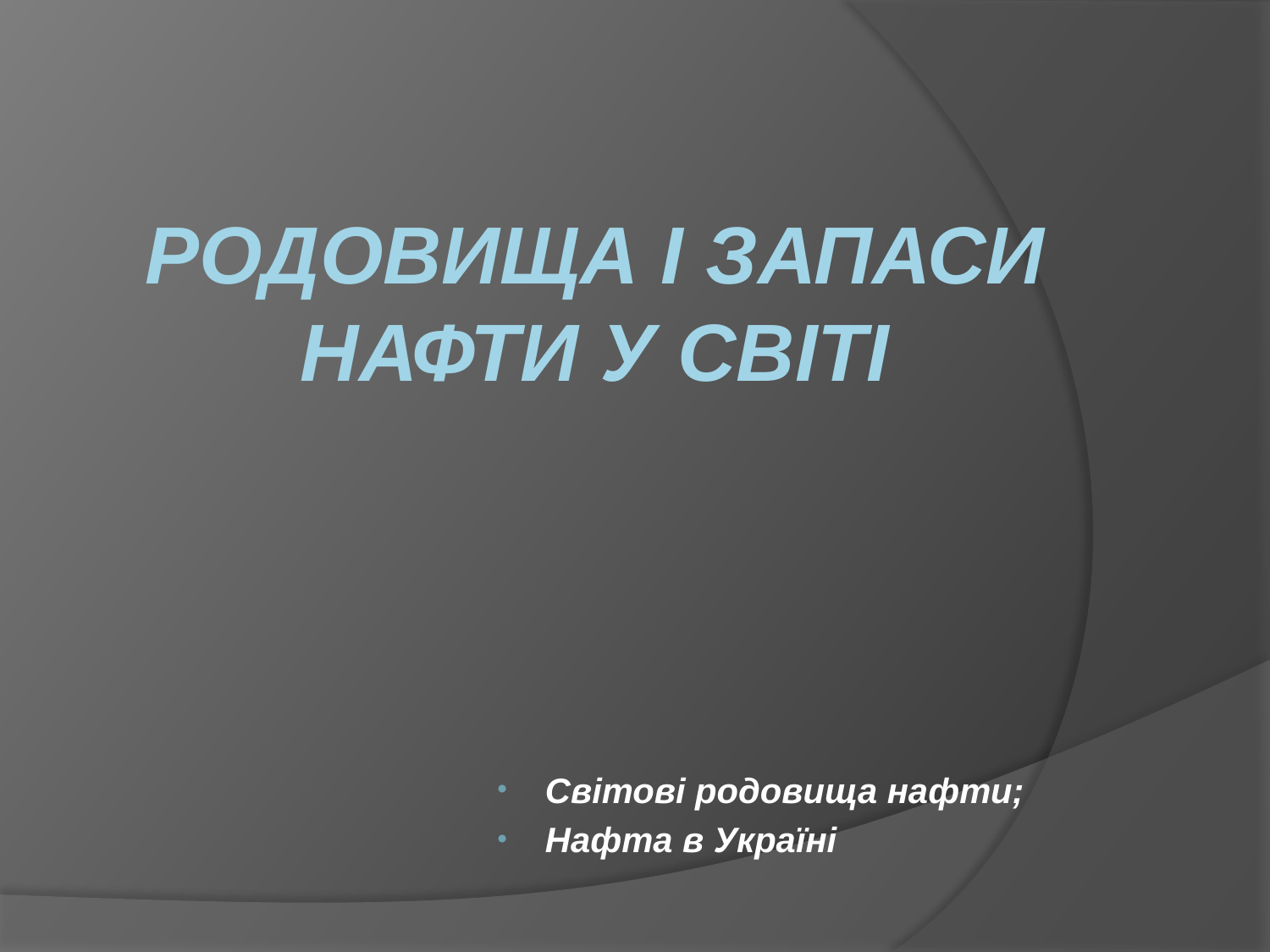

# Родовища і запаси нафти у світі
Світові родовища нафти;
Нафта в Україні